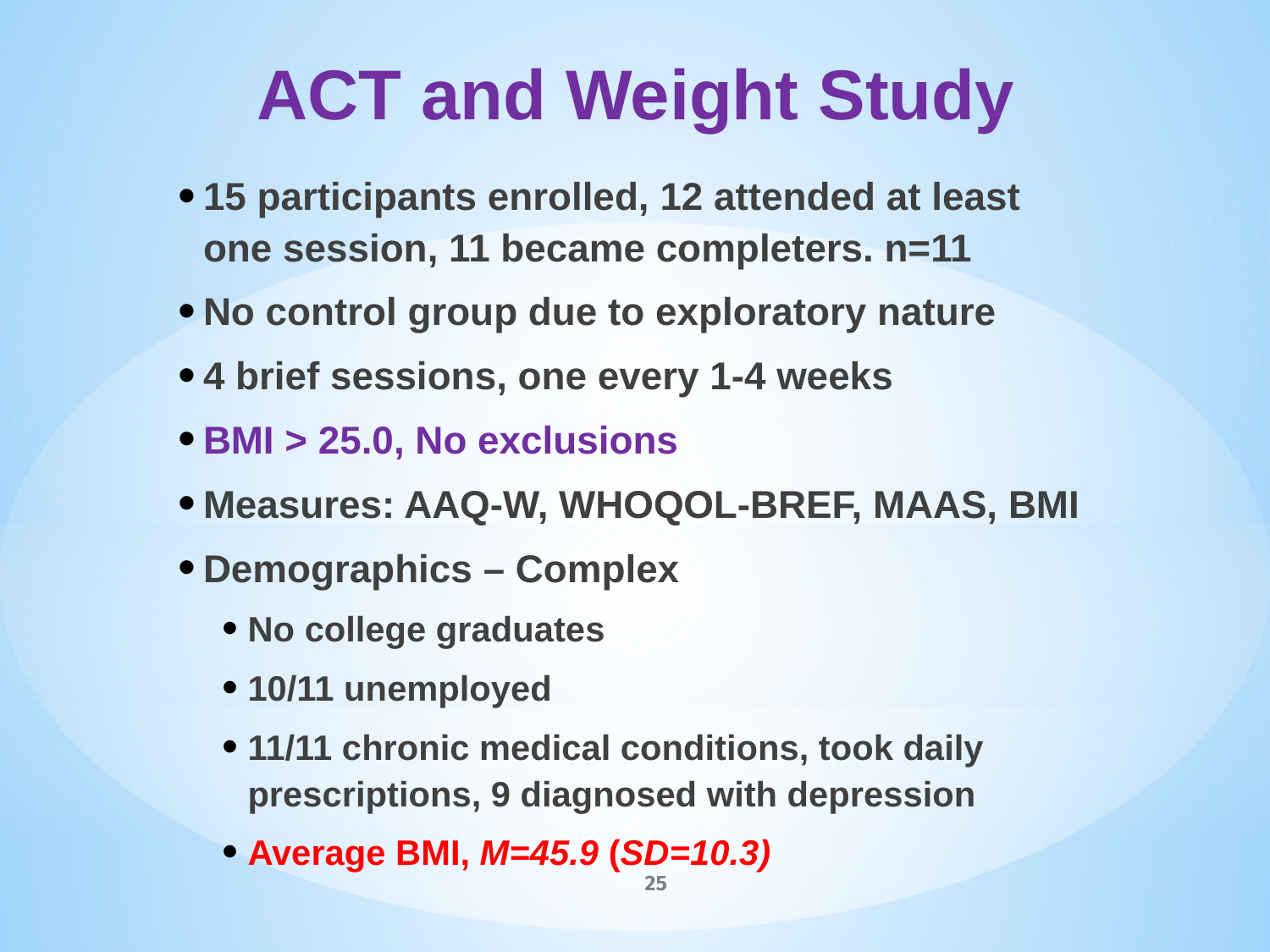

ACT and Weight Study
15 participants enrolled, 12 attended at least one session, 11 became completers. n=11
No control group due to exploratory nature
4 brief sessions, one every 1-4 weeks
BMI > 25.0, No exclusions
Measures: AAQ-W, WHOQOL-BREF, MAAS, BMI
Demographics – Complex
No college graduates
10/11 unemployed
11/11 chronic medical conditions, took daily prescriptions, 9 diagnosed with depression
Average BMI, M=45.9 (SD=10.3)
25